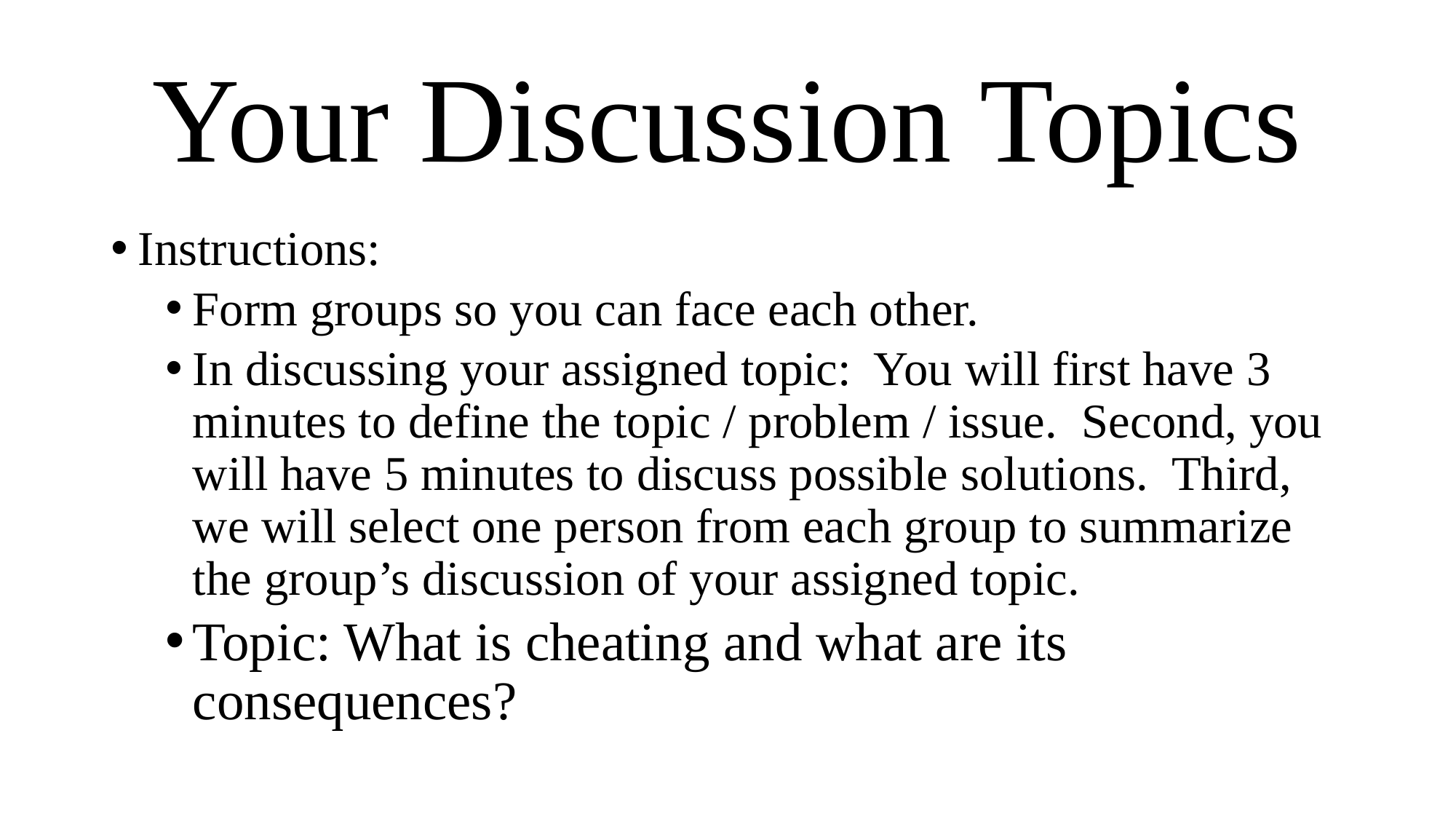

# Your Discussion Topics
Instructions:
Form groups so you can face each other.
In discussing your assigned topic:  You will first have 3 minutes to define the topic / problem / issue.  Second, you will have 5 minutes to discuss possible solutions.  Third, we will select one person from each group to summarize the group’s discussion of your assigned topic.
Topic: What is cheating and what are its consequences?